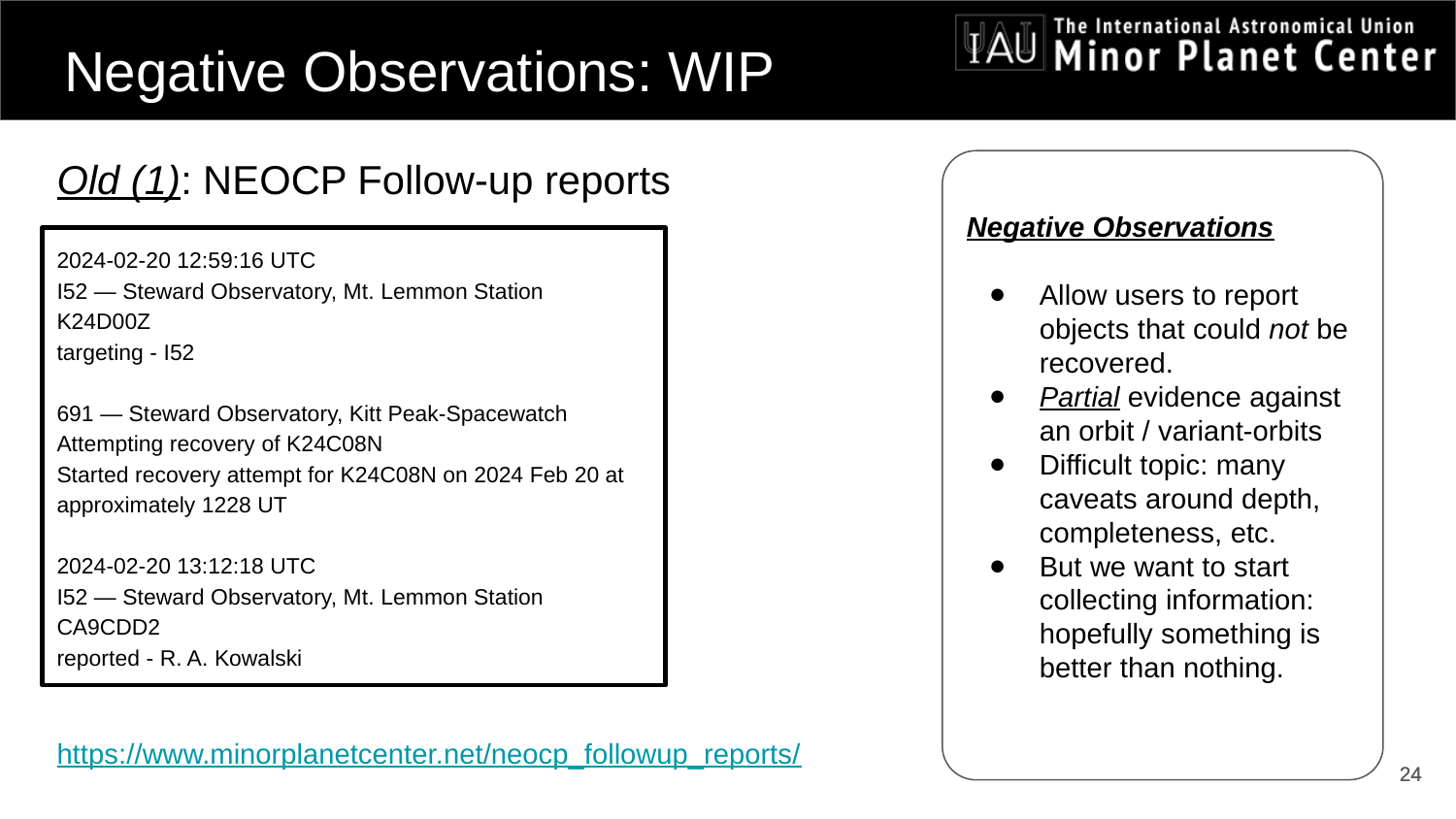

# Negative Observations: WIP

Old (1): NEOCP Follow-up reports

Negative Observations

Allow users to report objects that could not be recovered.
Partial evidence against an orbit / variant-orbits
Difficult topic: many caveats around depth, completeness, etc.
But we want to start collecting information: hopefully something is better than nothing.
2024-02-20 12:59:16 UTC
I52 — Steward Observatory, Mt. Lemmon Station
K24D00Z
targeting - I52

691 — Steward Observatory, Kitt Peak-Spacewatch
Attempting recovery of K24C08N
Started recovery attempt for K24C08N on 2024 Feb 20 at approximately 1228 UT

2024-02-20 13:12:18 UTC
I52 — Steward Observatory, Mt. Lemmon Station
CA9CDD2
reported - R. A. Kowalski
https://www.minorplanetcenter.net/neocp_followup_reports/
24
24